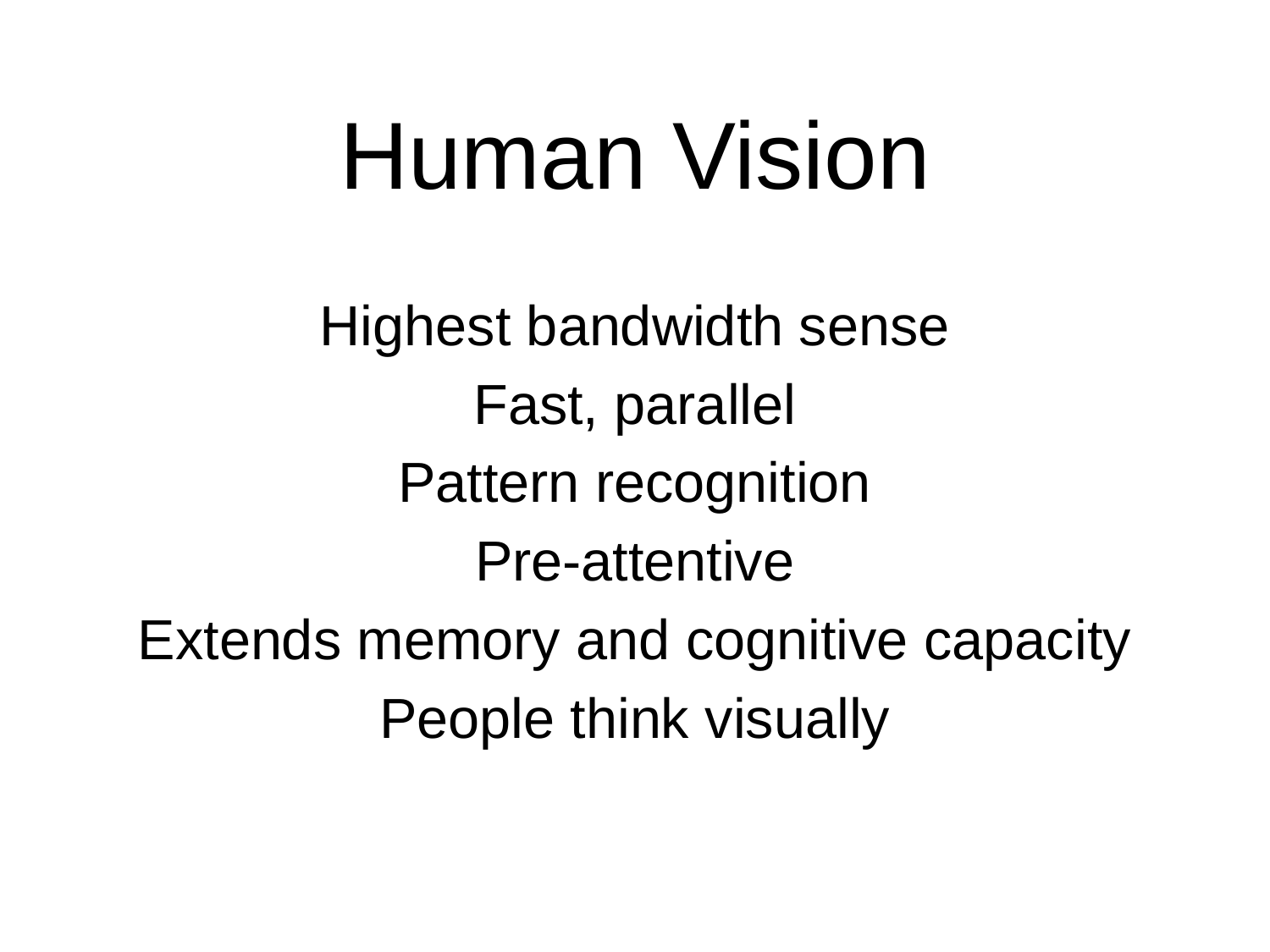

Human Vision
Highest bandwidth sense
Fast, parallel
Pattern recognition
Pre-attentive
Extends memory and cognitive capacity
People think visually